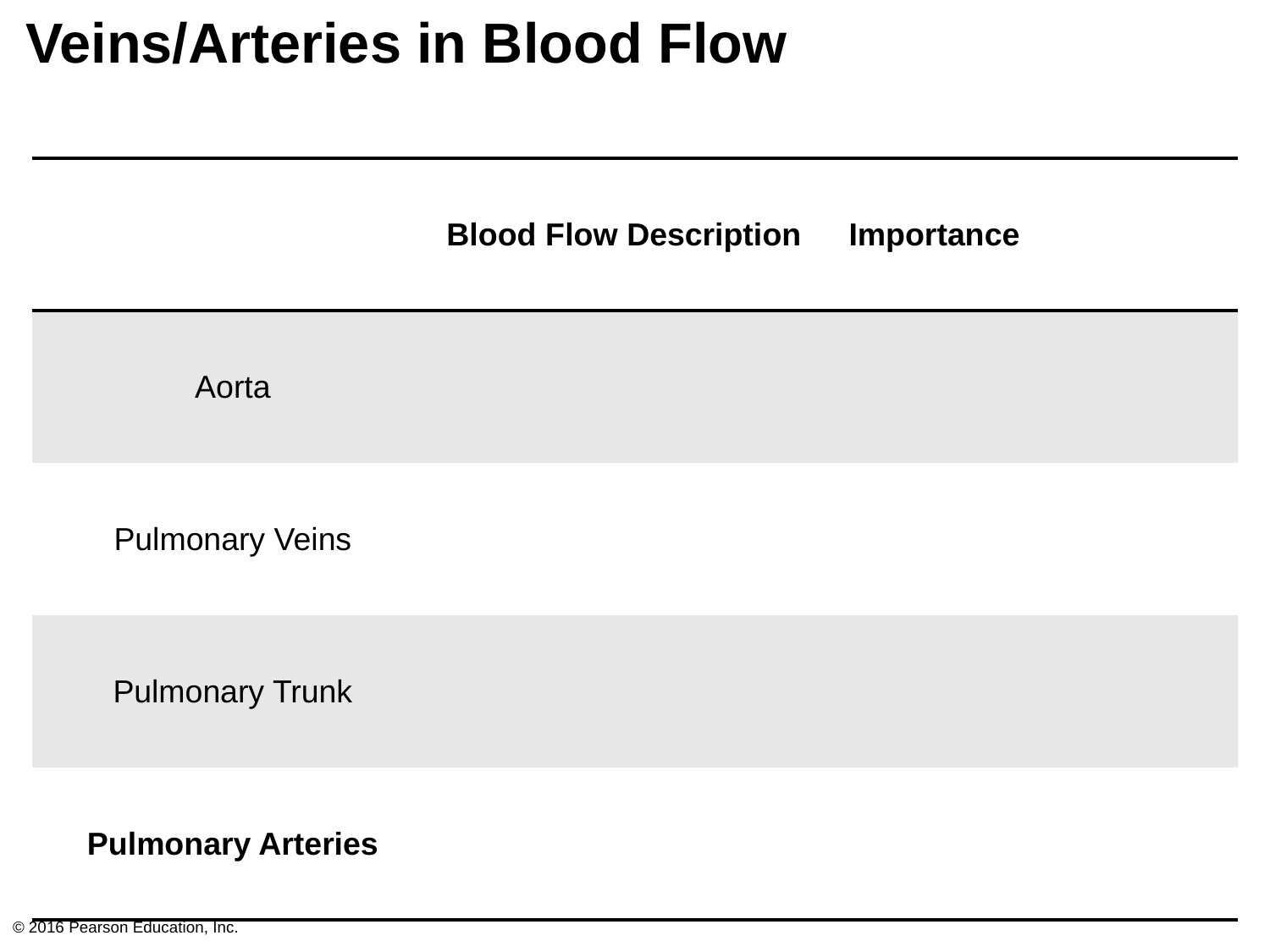

# Veins/Arteries in Blood Flow
|  | Blood Flow Description | Importance |
| --- | --- | --- |
| Aorta |  |  |
| Pulmonary Veins |  |  |
| Pulmonary Trunk |  |  |
| Pulmonary Arteries |  |  |
© 2016 Pearson Education, Inc.